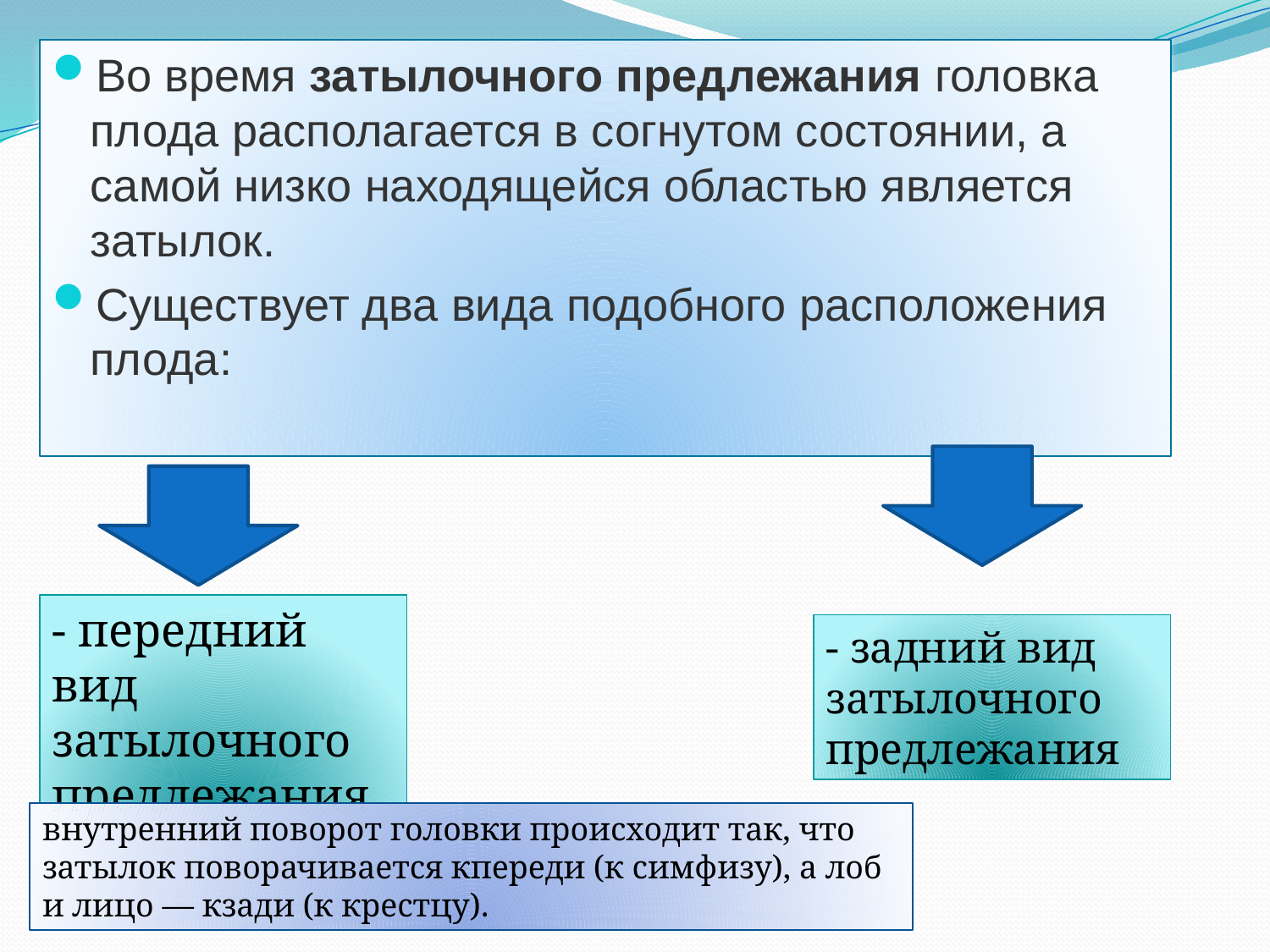

Во время затылочного предлежания головка плода располагается в согнутом состоянии, а самой низко находящейся областью является затылок.
Существует два вида подобного расположения плода:

- передний вид затылочного предлежания
- задний вид затылочного предлежания
внутренний поворот головки происходит так, что затылок поворачивается кпереди (к симфизу), а лоб и лицо — кзади (к крестцу).